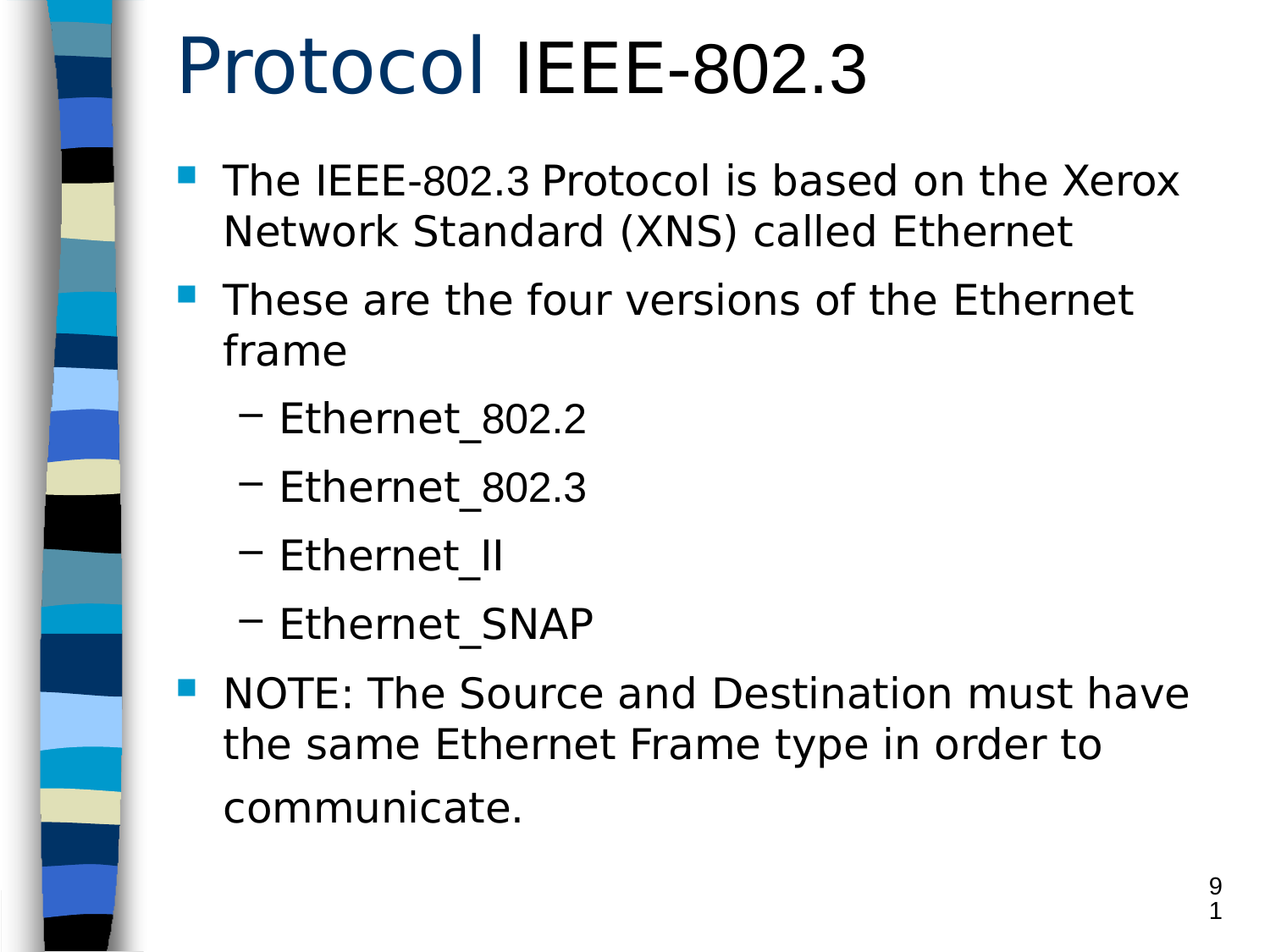

# Protocol IEEE-802.3
The IEEE-802.3 Protocol is based on the Xerox  Network Standard (XNS) called Ethernet
These are the four versions of the Ethernet
frame
Ethernet_802.2
Ethernet_802.3
Ethernet_II
Ethernet_SNAP
NOTE: The Source and Destination must have  the same Ethernet Frame type in order to
communicate.
91